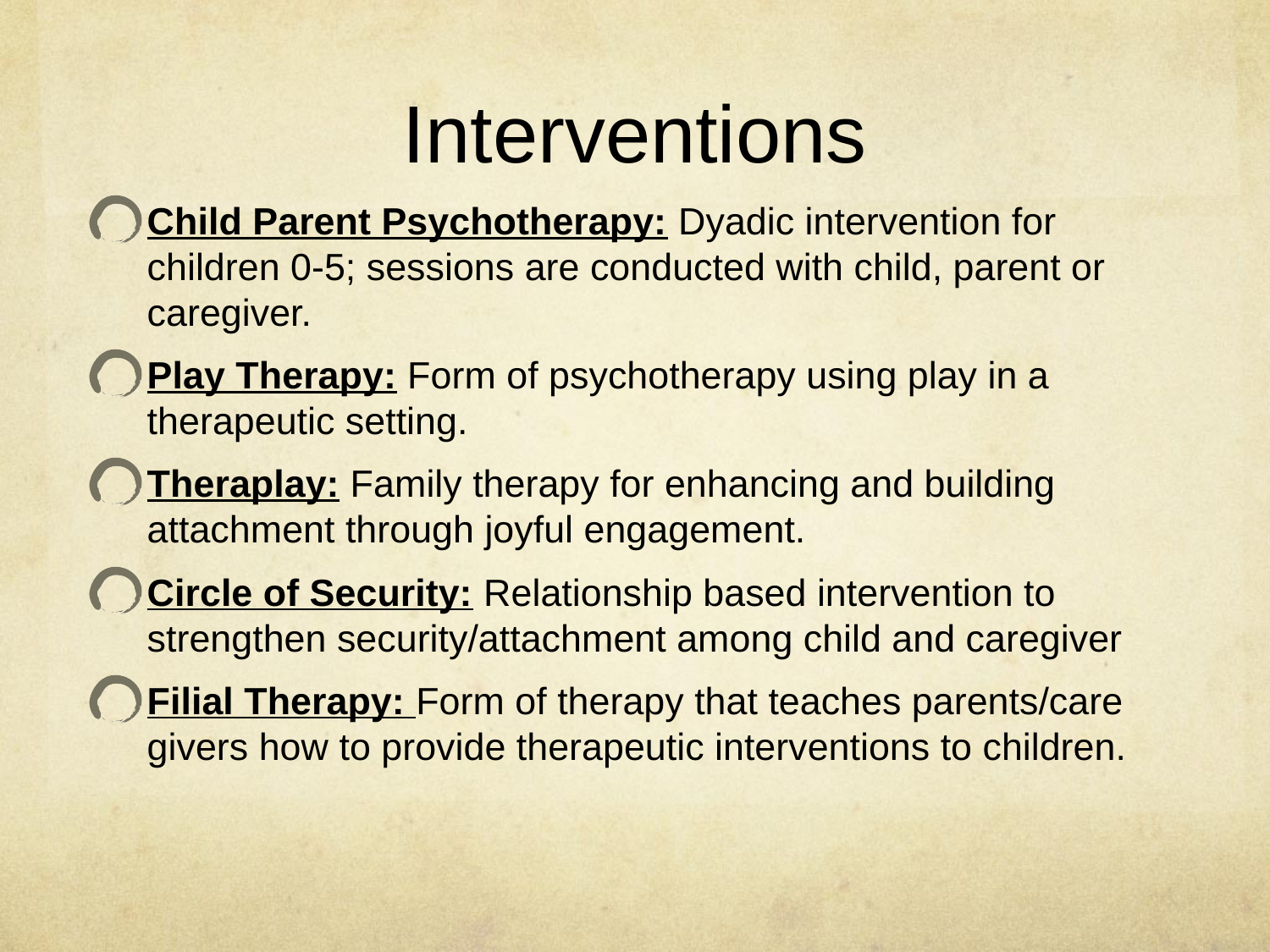

# Interventions
Child Parent Psychotherapy: Dyadic intervention for children 0-5; sessions are conducted with child, parent or caregiver.
Play Therapy: Form of psychotherapy using play in a therapeutic setting.
Theraplay: Family therapy for enhancing and building attachment through joyful engagement.
Circle of Security: Relationship based intervention to strengthen security/attachment among child and caregiver
Filial Therapy: Form of therapy that teaches parents/care givers how to provide therapeutic interventions to children.